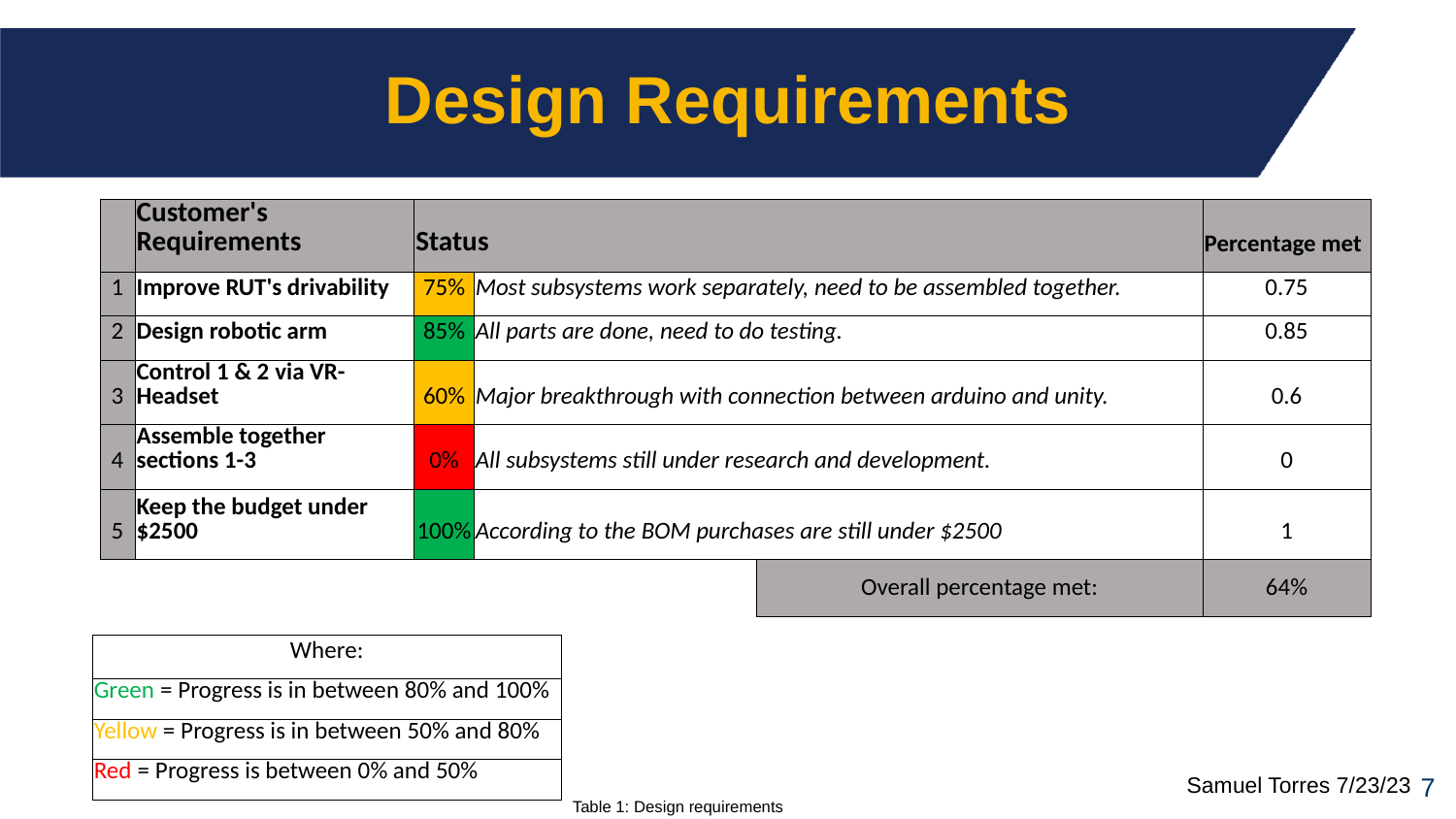

# Design Requirements
|  | Customer's Requirements | Status |  |  |  |  |  | Percentage met |
| --- | --- | --- | --- | --- | --- | --- | --- | --- |
| 1 | Improve RUT's drivability | 75% | Most subsystems work separately, need to be assembled together. |  |  |  |  | 0.75 |
| 2 | Design robotic arm | 85% | All parts are done, need to do testing. |  |  |  |  | 0.85 |
| 3 | Control 1 & 2 via VR-Headset | 60% | Major breakthrough with connection between arduino and unity. |  |  |  |  | 0.6 |
| 4 | Assemble together sections 1-3 | 0% | All subsystems still under research and development. |  |  |  |  | 0 |
| 5 | Keep the budget under $2500 | 100% | According to the BOM purchases are still under $2500 |  |  |  |  | 1 |
|  |  |  |  |  |  | Overall percentage met: |  | 64% |
| Where: |  |  |
| --- | --- | --- |
| Green = Progress is in between 80% and 100% |  |  |
| Yellow = Progress is in between 50% and 80% |  |  |
| Red = Progress is between 0% and 50% |  |  |
Samuel Torres 7/23/23
7
Table 1: Design requirements